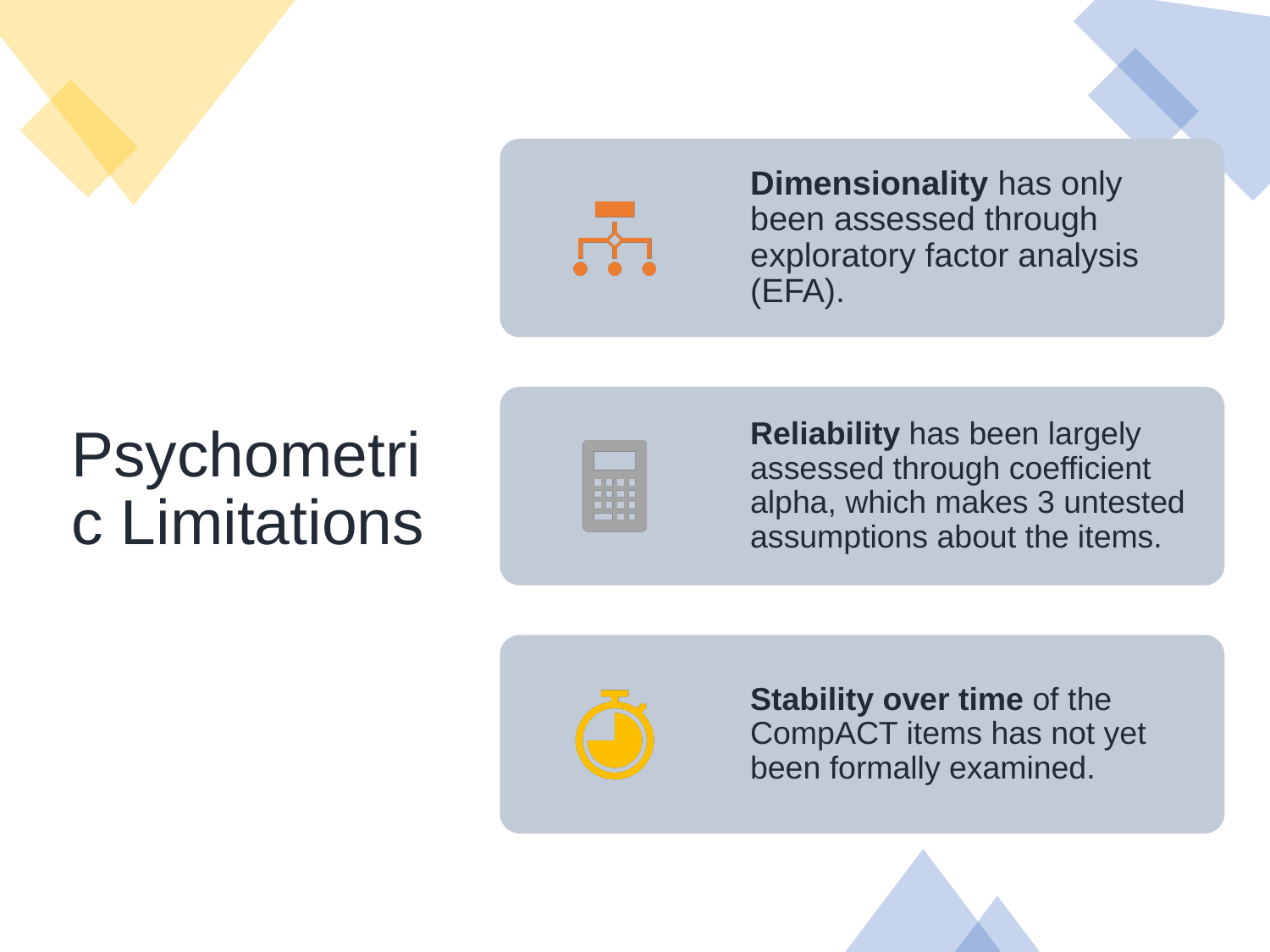

Dimensionality has only been assessed through exploratory factor analysis (EFA).
Reliability has been largely assessed through coefficient alpha, which makes 3 untested assumptions about the items.
Stability over time of the CompACT items has not yet been formally examined.
Psychometric Limitations